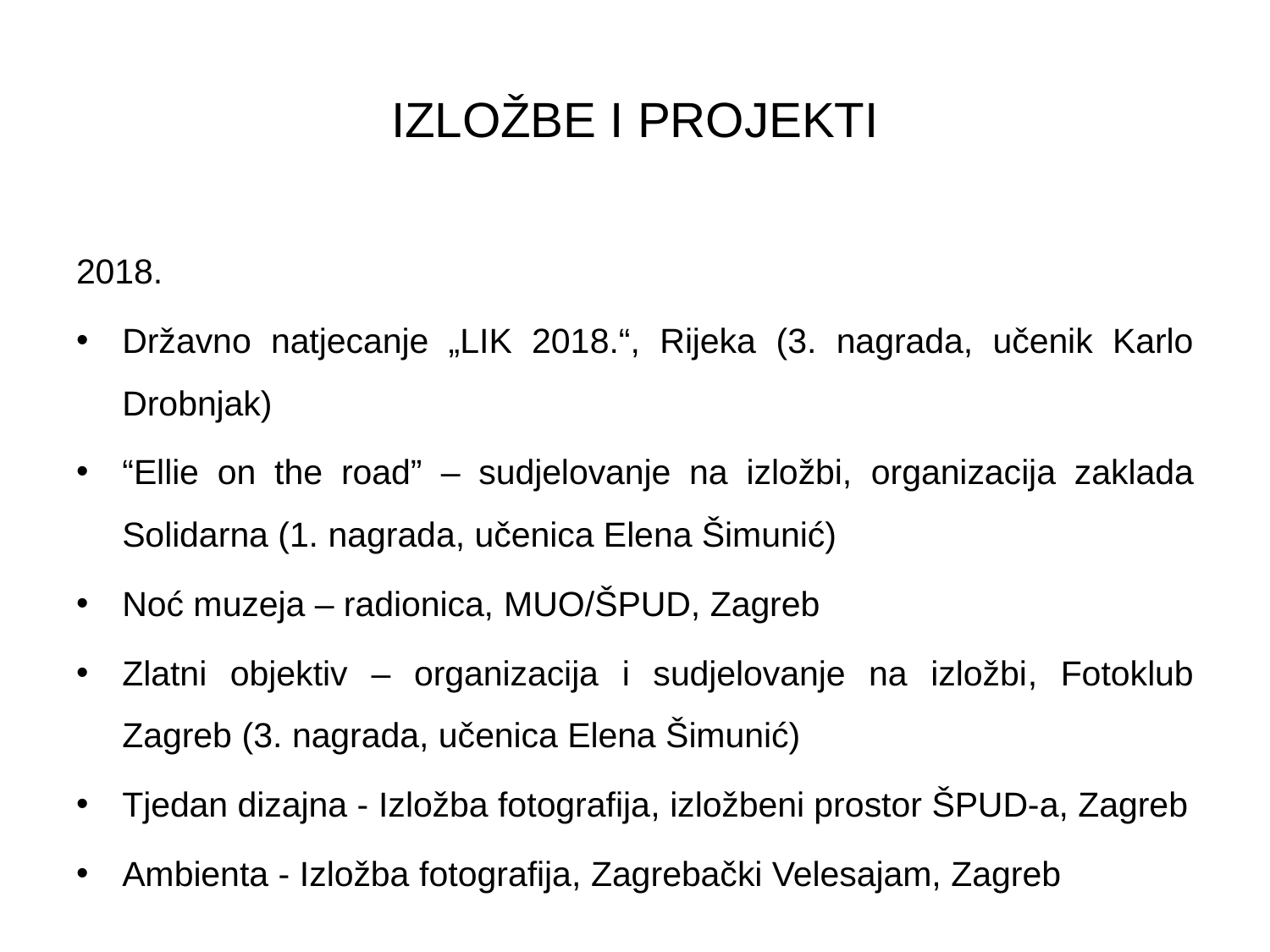

# IZLOŽBE I PROJEKTI
2018.
Državno natjecanje „LIK 2018.“, Rijeka (3. nagrada, učenik Karlo Drobnjak)
“Ellie on the road” – sudjelovanje na izložbi, organizacija zaklada Solidarna (1. nagrada, učenica Elena Šimunić)
Noć muzeja – radionica, MUO/ŠPUD, Zagreb
Zlatni objektiv – organizacija i sudjelovanje na izložbi, Fotoklub Zagreb (3. nagrada, učenica Elena Šimunić)
Tjedan dizajna - Izložba fotografija, izložbeni prostor ŠPUD-a, Zagreb
Ambienta - Izložba fotografija, Zagrebački Velesajam, Zagreb